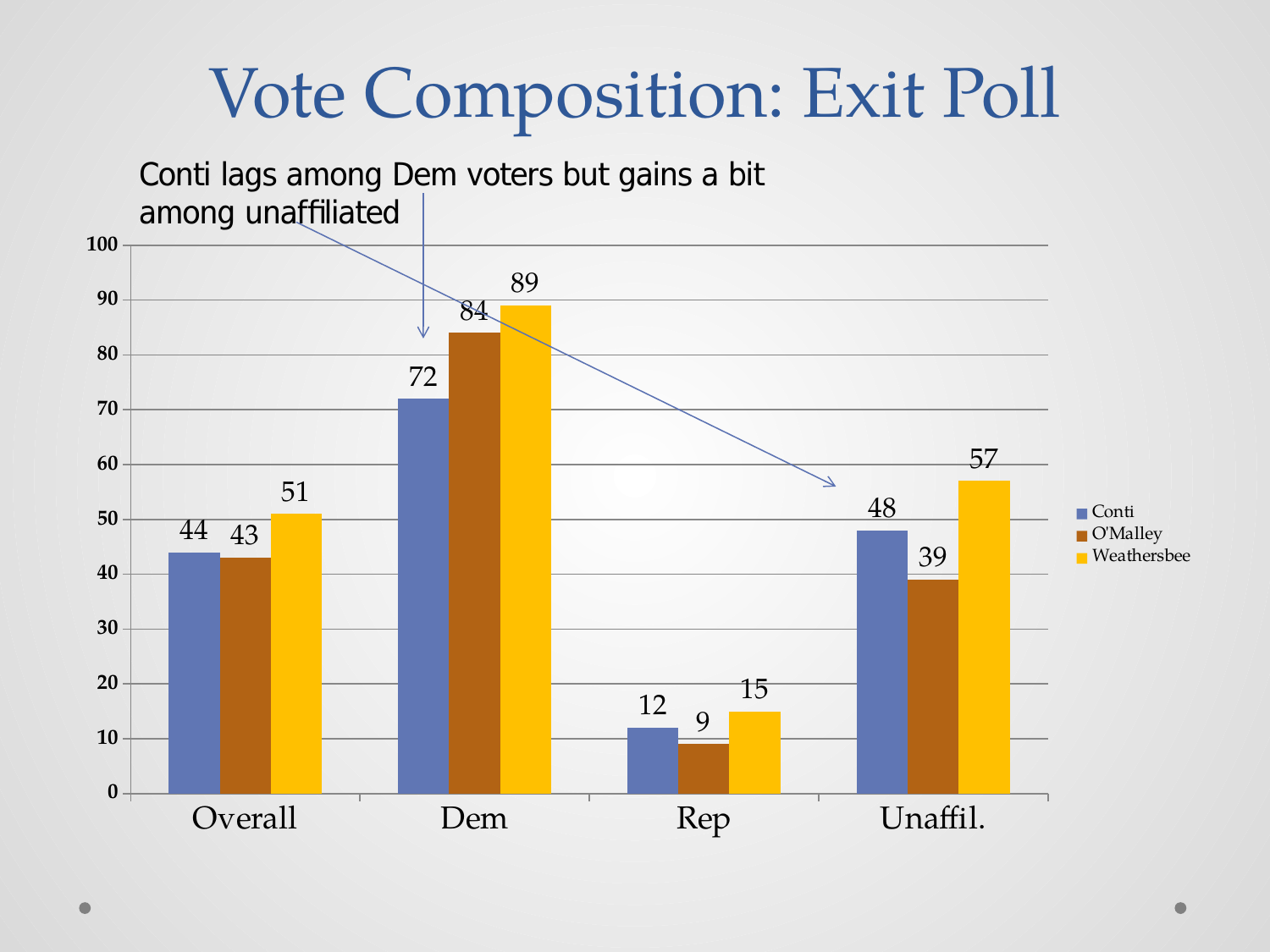

# Vote Composition: Exit Poll
Conti lags among Dem voters but gains a bit among unaffiliated

### Chart

| Category | Conti | O'Malley | Weathersbee |
|---|---|---|---|
| Overall | 44.0 | 43.0 | 51.0 |
| Dem | 72.0 | 84.0 | 89.0 |
| Rep | 12.0 | 9.0 | 15.0 |
| Unaffil. | 48.0 | 39.0 | 57.0 |